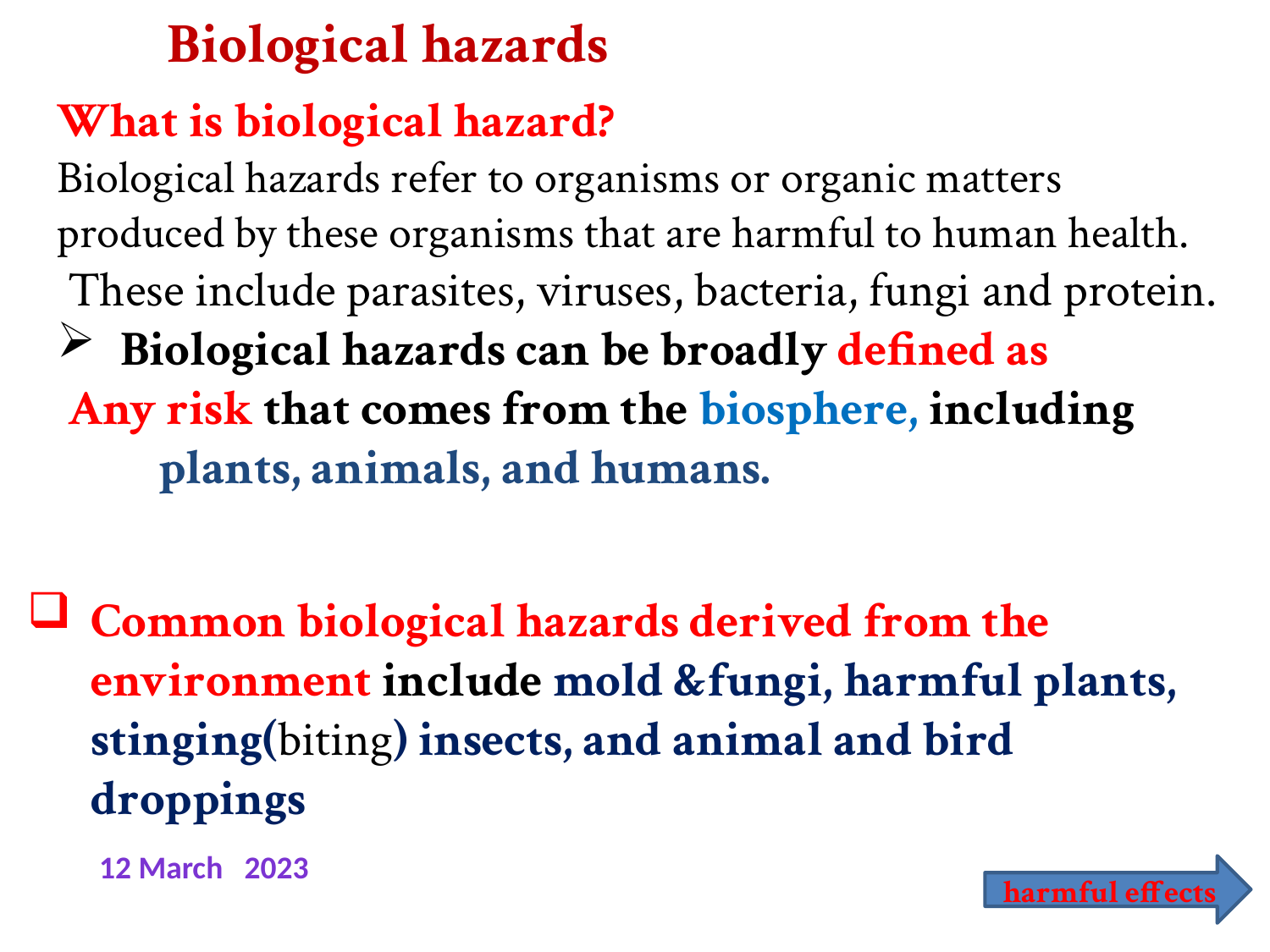

Biological hazards
What is biological hazard?
Biological hazards refer to organisms or organic matters produced by these organisms that are harmful to human health.
 These include parasites, viruses, bacteria, fungi and protein.
Biological hazards can be broadly defined as
 Any risk that comes from the biosphere, including
          plants, animals, and humans.
Common biological hazards derived from the environment include mold &fungi, harmful plants, stinging(biting) insects, and animal and bird droppings
12 March   2023
harmful effects